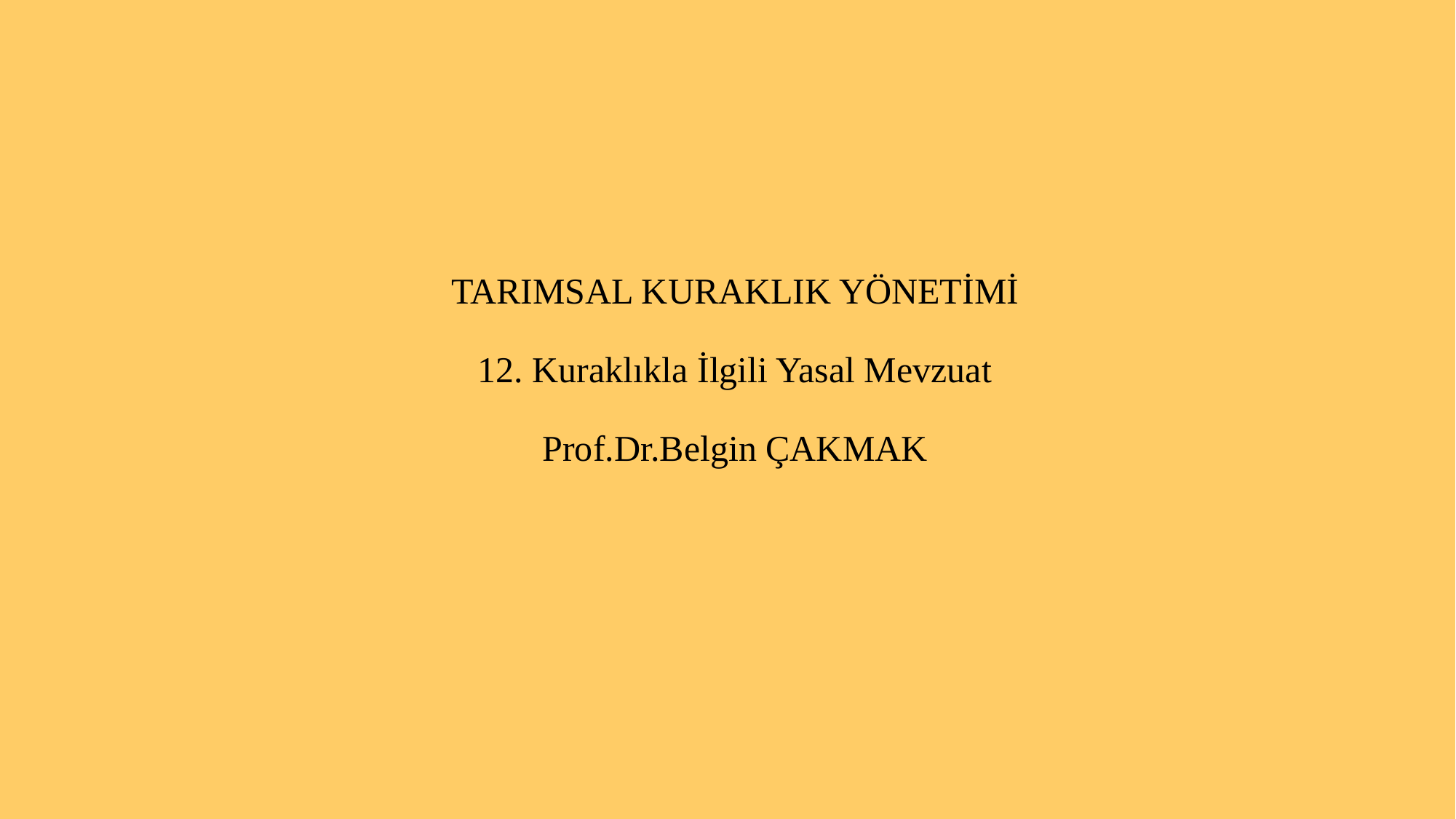

# TARIMSAL KURAKLIK YÖNETİMİ 12. Kuraklıkla İlgili Yasal Mevzuat Prof.Dr.Belgin ÇAKMAK